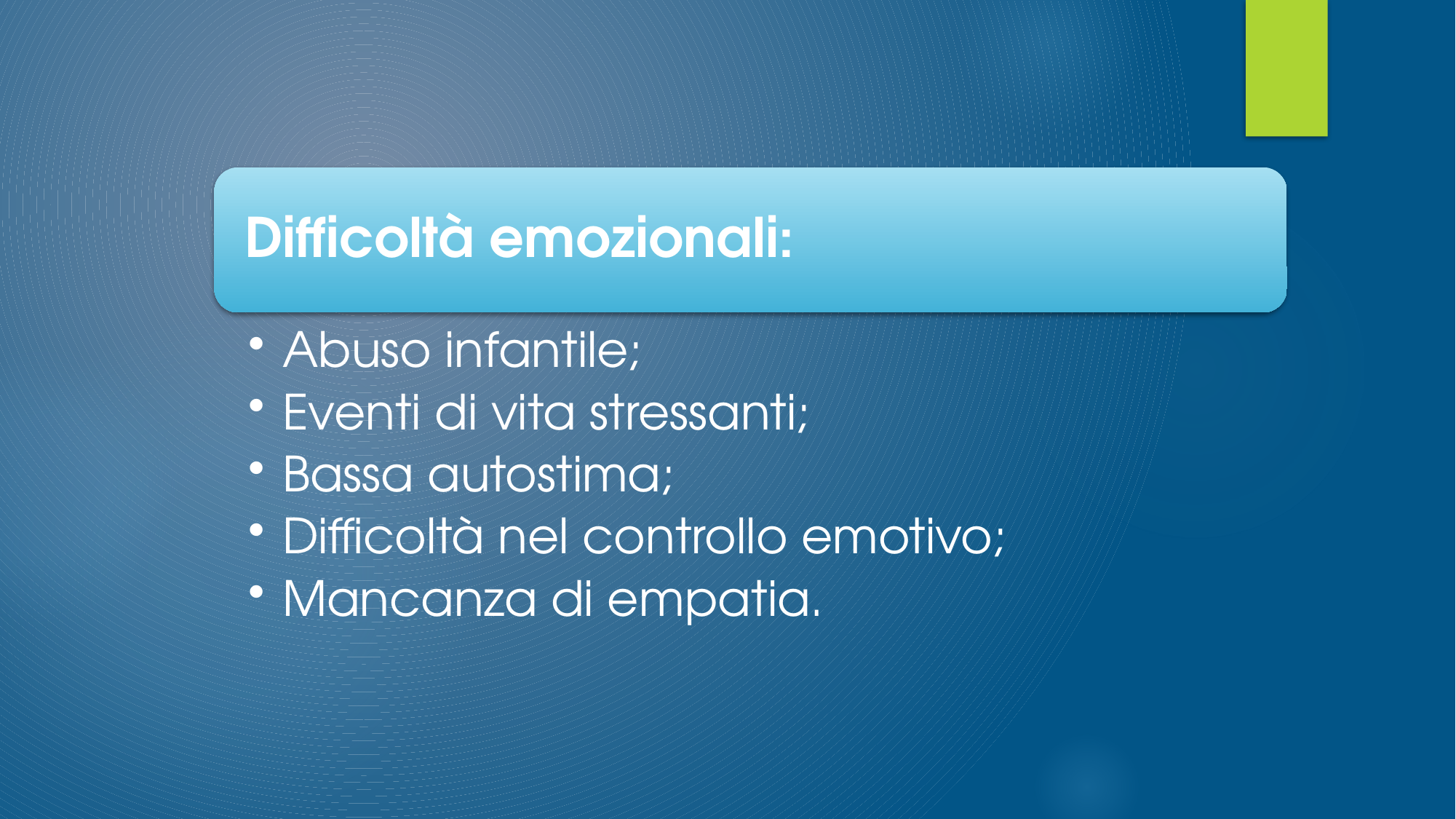

#
Difficoltà emozionali:
Abuso infantile;
Eventi di vita stressanti;
Bassa autostima;
Difficoltà nel controllo emotivo;
Mancanza di empatia.